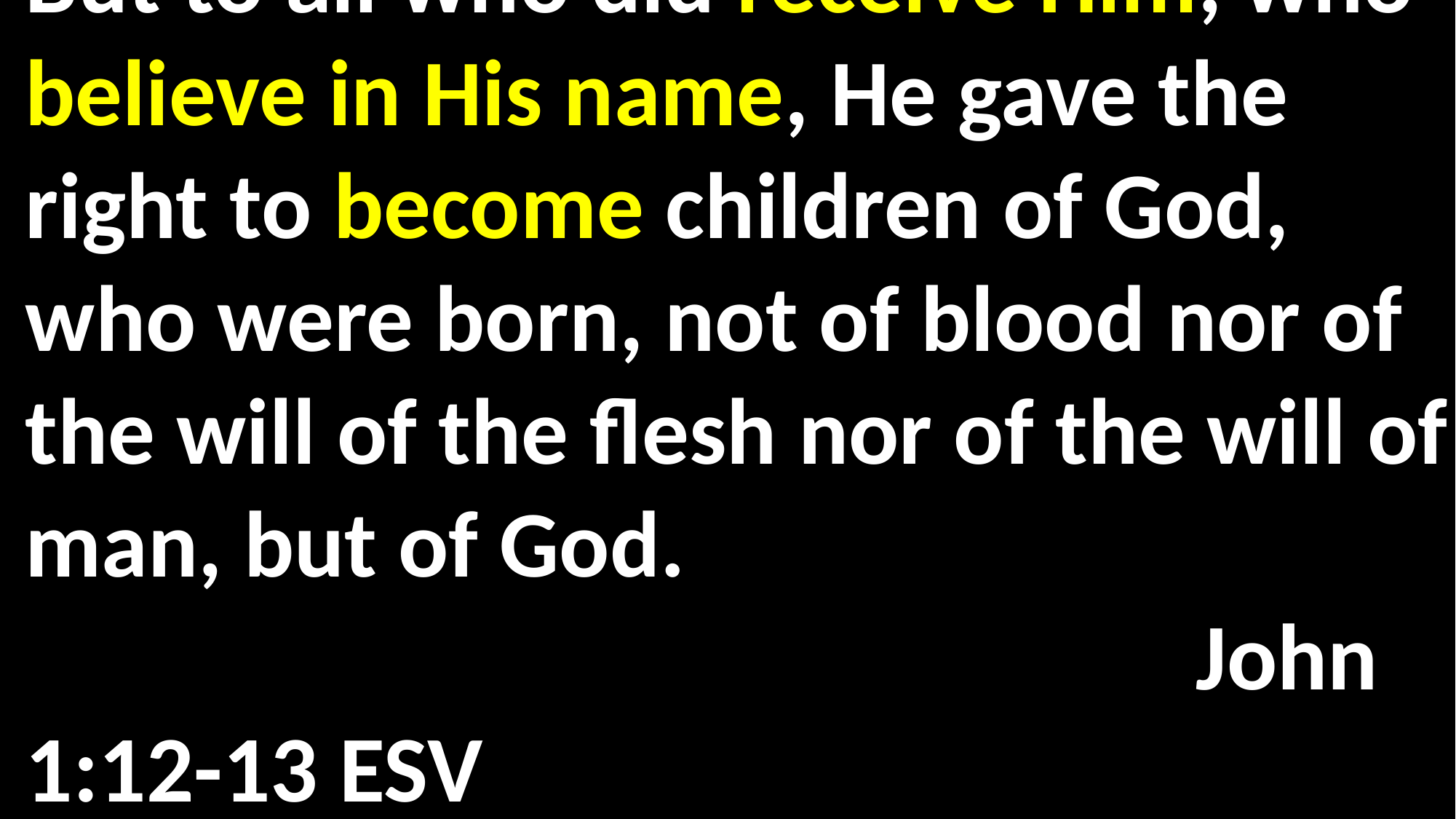

But to all who did receive Him, who believe in His name, He gave the right to become children of God, who were born, not of blood nor of the will of the flesh nor of the will of man, but of God.     														              John 1:12-13 ESV